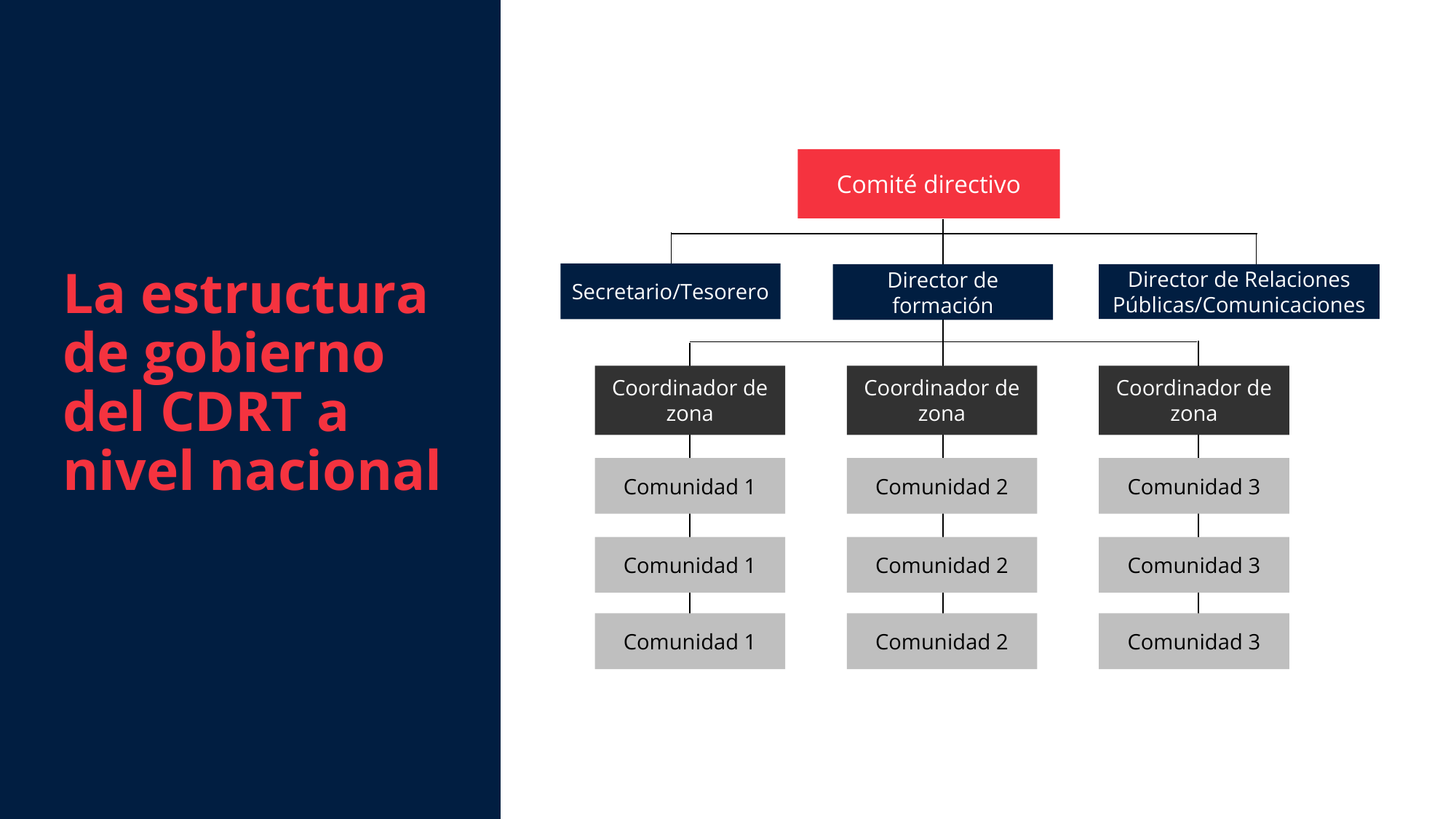

La estructura de gobierno del CDRT a nivel nacional
Comité directivo
Director de formación
Coordinador de zona
Comunidad 1
Comunidad 1
Comunidad 1
Coordinador de zona
Comunidad 2
Comunidad 2
Comunidad 2
Coordinador de zona
Comunidad 3
Comunidad 3
Comunidad 3
Secretario/Tesorero
Director de Relaciones Públicas/Comunicaciones